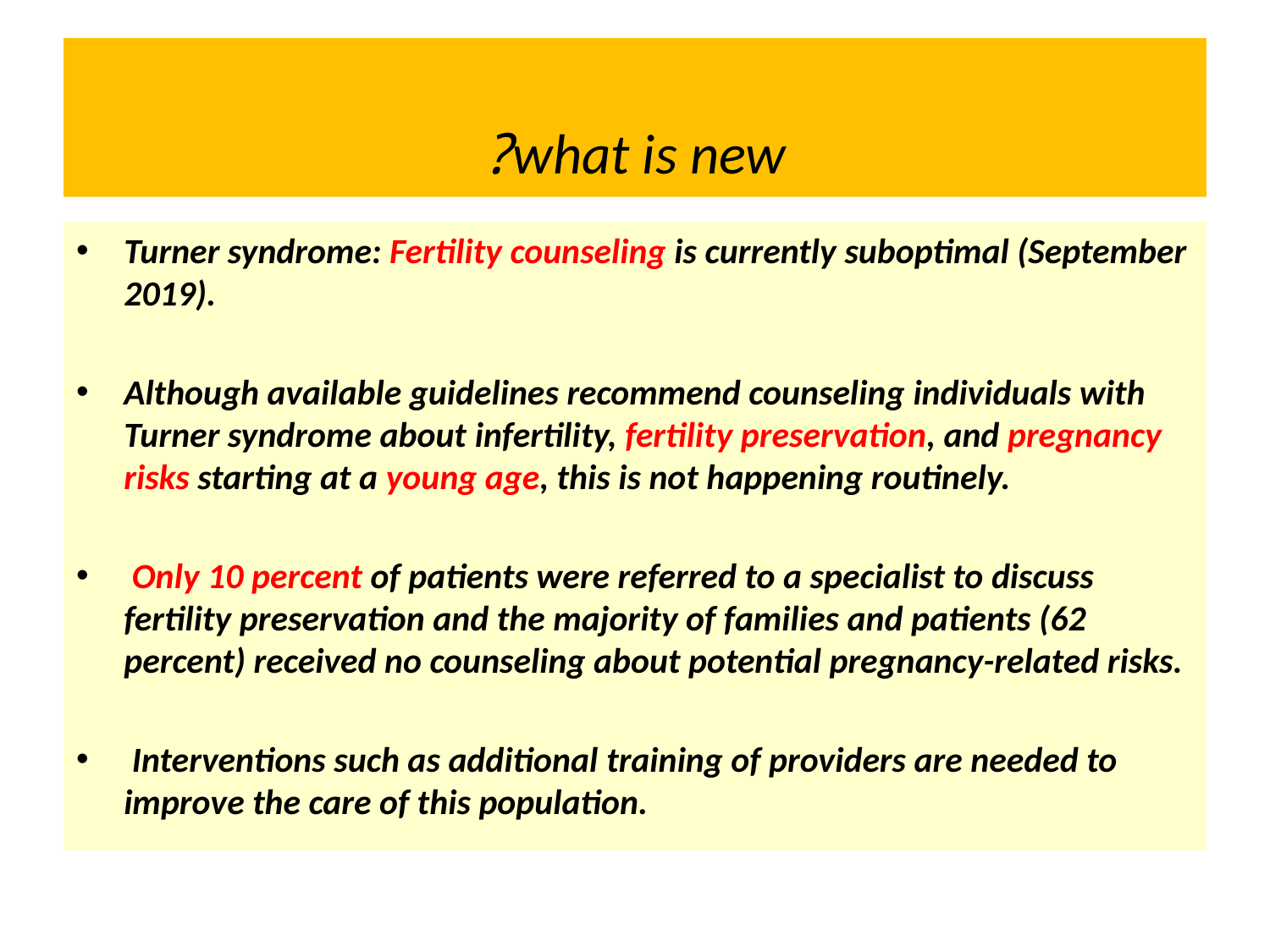

# what is new?
Turner syndrome: Fertility counseling is currently suboptimal (September 2019).

Although available guidelines recommend counseling individuals with Turner syndrome about infertility, fertility preservation, and pregnancy risks starting at a young age, this is not happening routinely.

 Only 10 percent of patients were referred to a specialist to discuss fertility preservation and the majority of families and patients (62 percent) received no counseling about potential pregnancy-related risks.

 Interventions such as additional training of providers are needed to improve the care of this population.